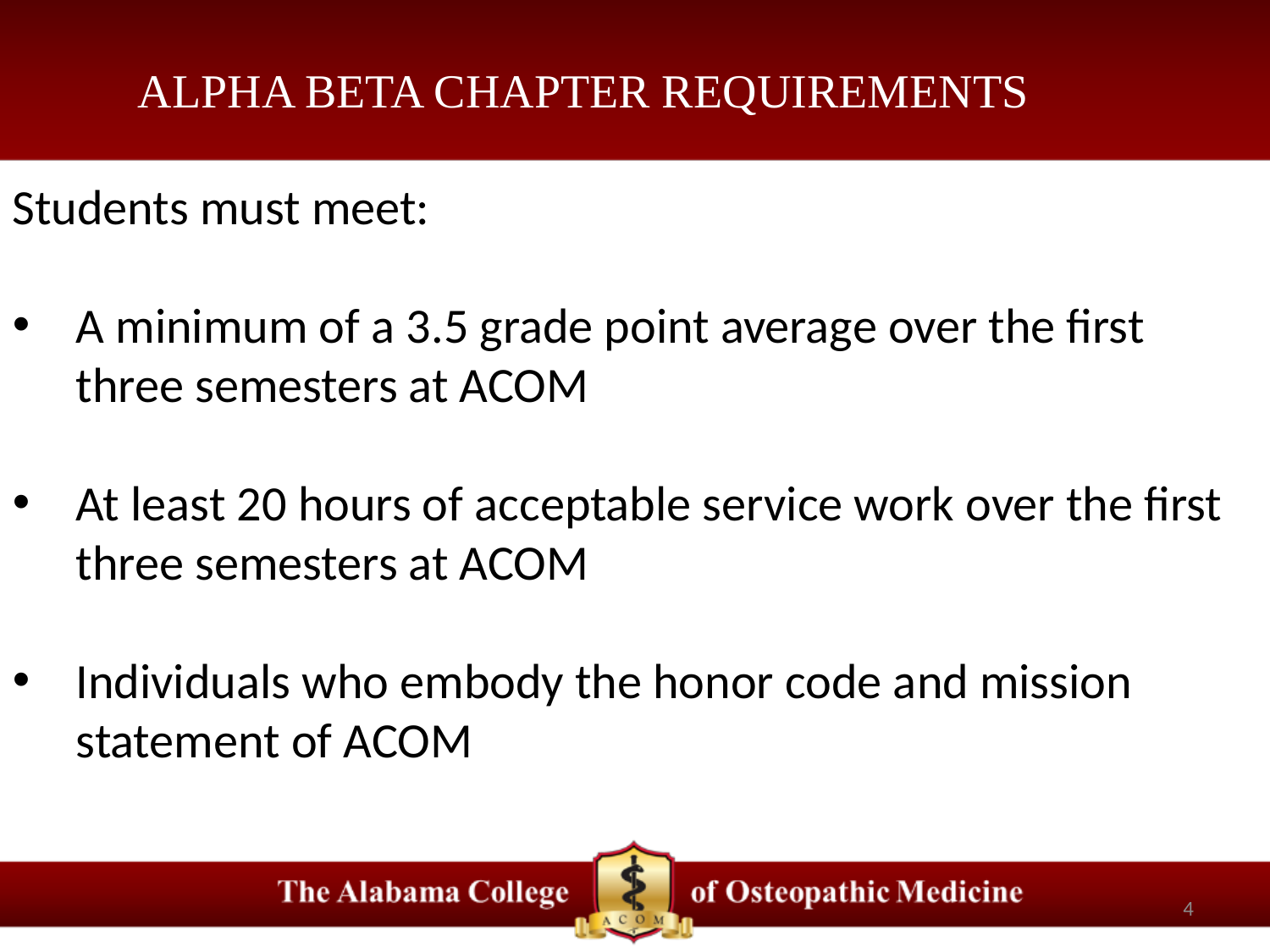

ALPHA BETA CHAPTER REQUIREMENTS
Students must meet:

A minimum of a 3.5 grade point average over the first three semesters at ACOM

At least 20 hours of acceptable service work over the first three semesters at ACOM

Individuals who embody the honor code and mission statement of ACOM

4